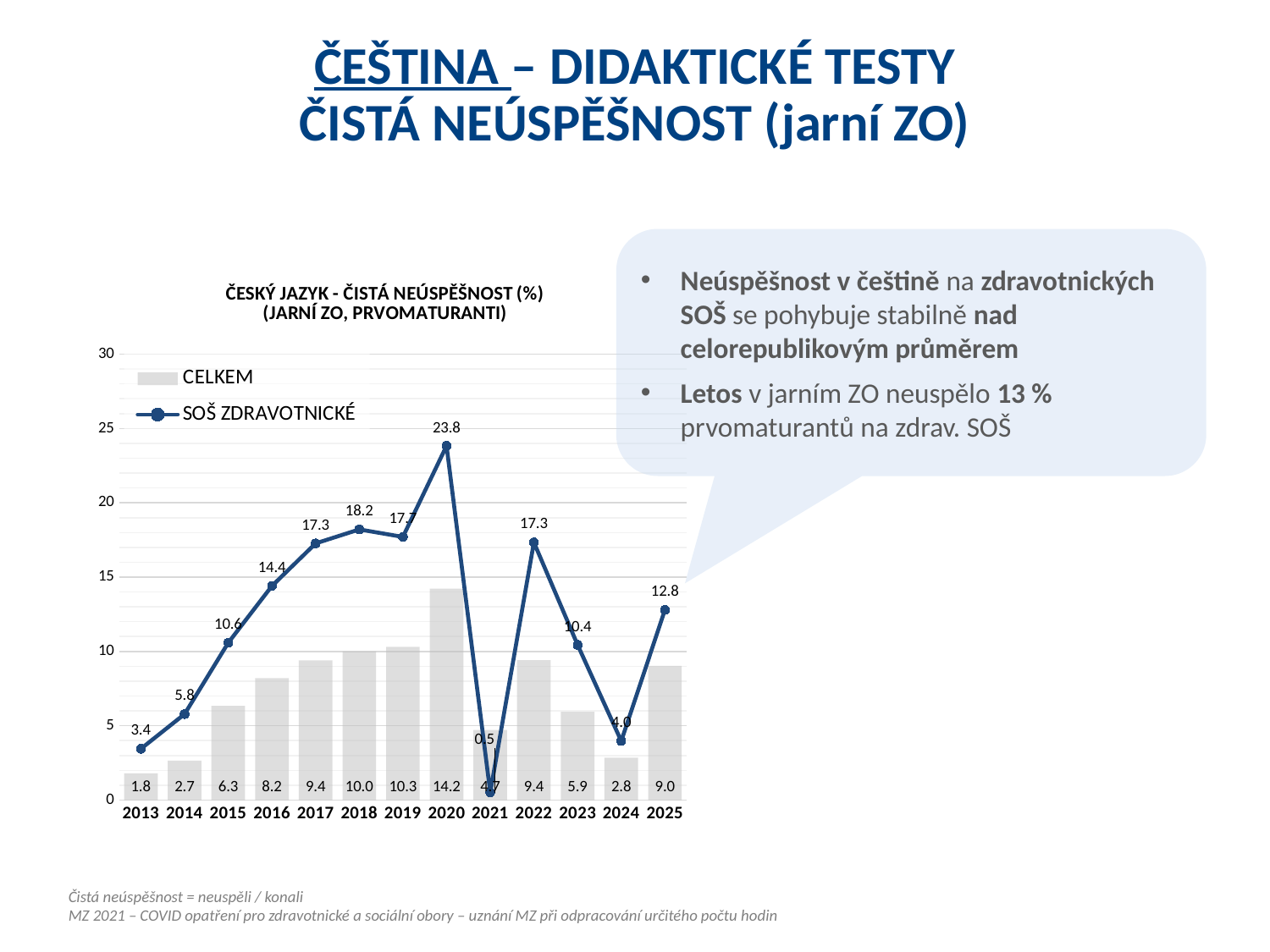

ČEŠTINA – DIDAKTICKÉ TESTY
ČISTÁ NEÚSPĚŠNOST (jarní ZO)
Neúspěšnost v češtině na zdravotnických SOŠ se pohybuje stabilně nad celorepublikovým průměrem
Letos v jarním ZO neuspělo 13 % prvomaturantů na zdrav. SOŠ

### Chart: ČESKÝ JAZYK - ČISTÁ NEÚSPĚŠNOST (%)
(JARNÍ ZO, PRVOMATURANTI)

| Category | CELKEM | SOŠ ZDRAVOTNICKÉ |
|---|---|---|
| 2013 | 1.7982759705530735 | 3.4495975469528553 |
| 2014 | 2.6567358449634826 | 5.7868736767819335 |
| 2015 | 6.337028893982629 | 10.584958217270195 |
| 2016 | 8.19808913029252 | 14.408163265306124 |
| 2017 | 9.401246719160106 | 17.271589486858574 |
| 2018 | 10.012086368536242 | 18.212621770436254 |
| 2019 | 10.308306709265176 | 17.70700636942675 |
| 2020 | 14.219322548931986 | 23.835920177383592 |
| 2021 | 4.725969523032545 | 0.5235602094240838 |
| 2022 | 9.42064488471078 | 17.341734173417343 |
| 2023 | 5.949484672888928 | 10.442848593656493 |
| 2024 | 2.8478109798471163 | 3.9736914223074815 |
| 2025 | 9.03187415916382 | 12.795726278300688 |
Čistá neúspěšnost = neuspěli / konali
MZ 2021 – COVID opatření pro zdravotnické a sociální obory – uznání MZ při odpracování určitého počtu hodin